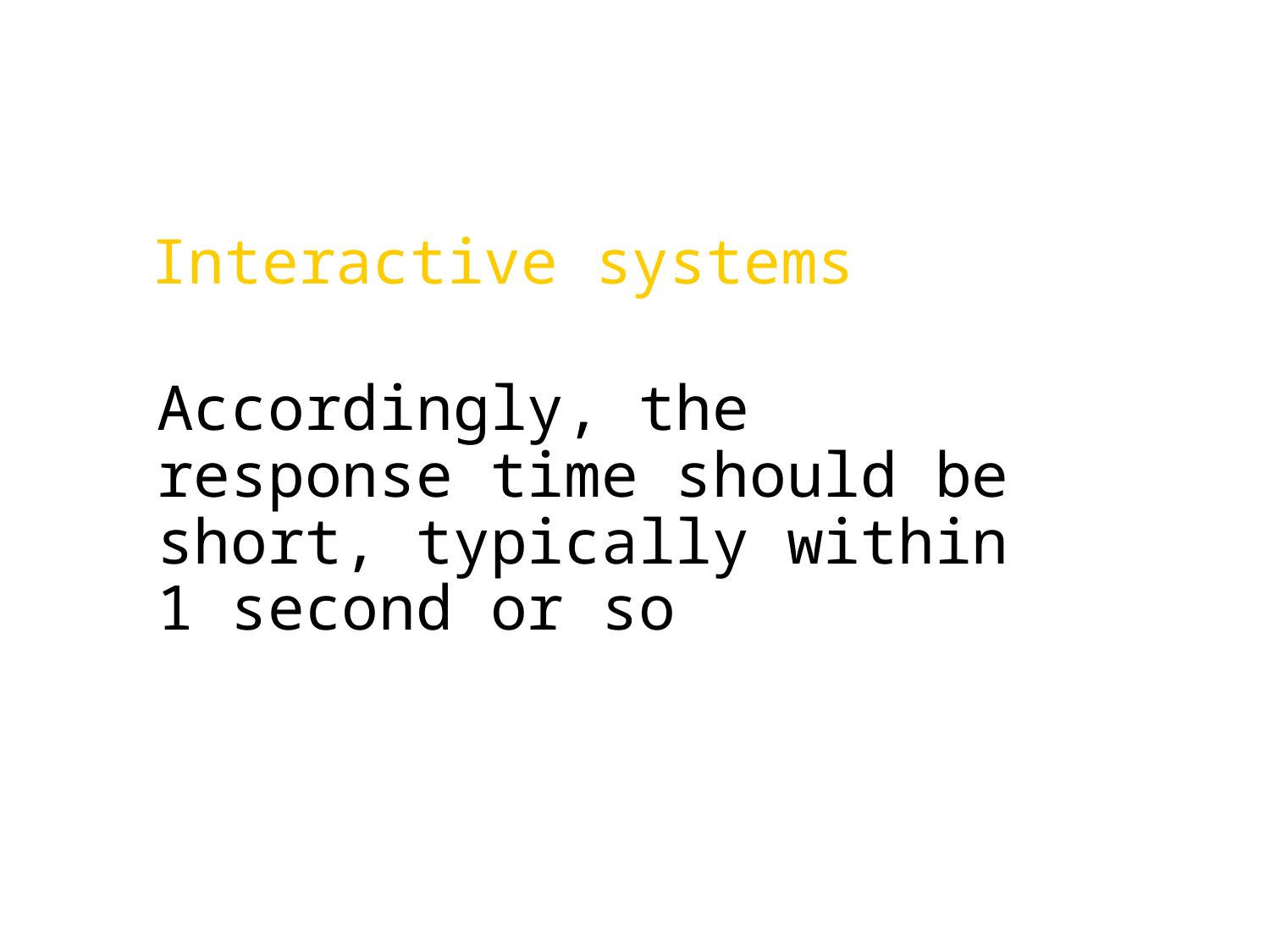

Interactive systems
Accordingly, the response time should be short, typically within 1 second or so